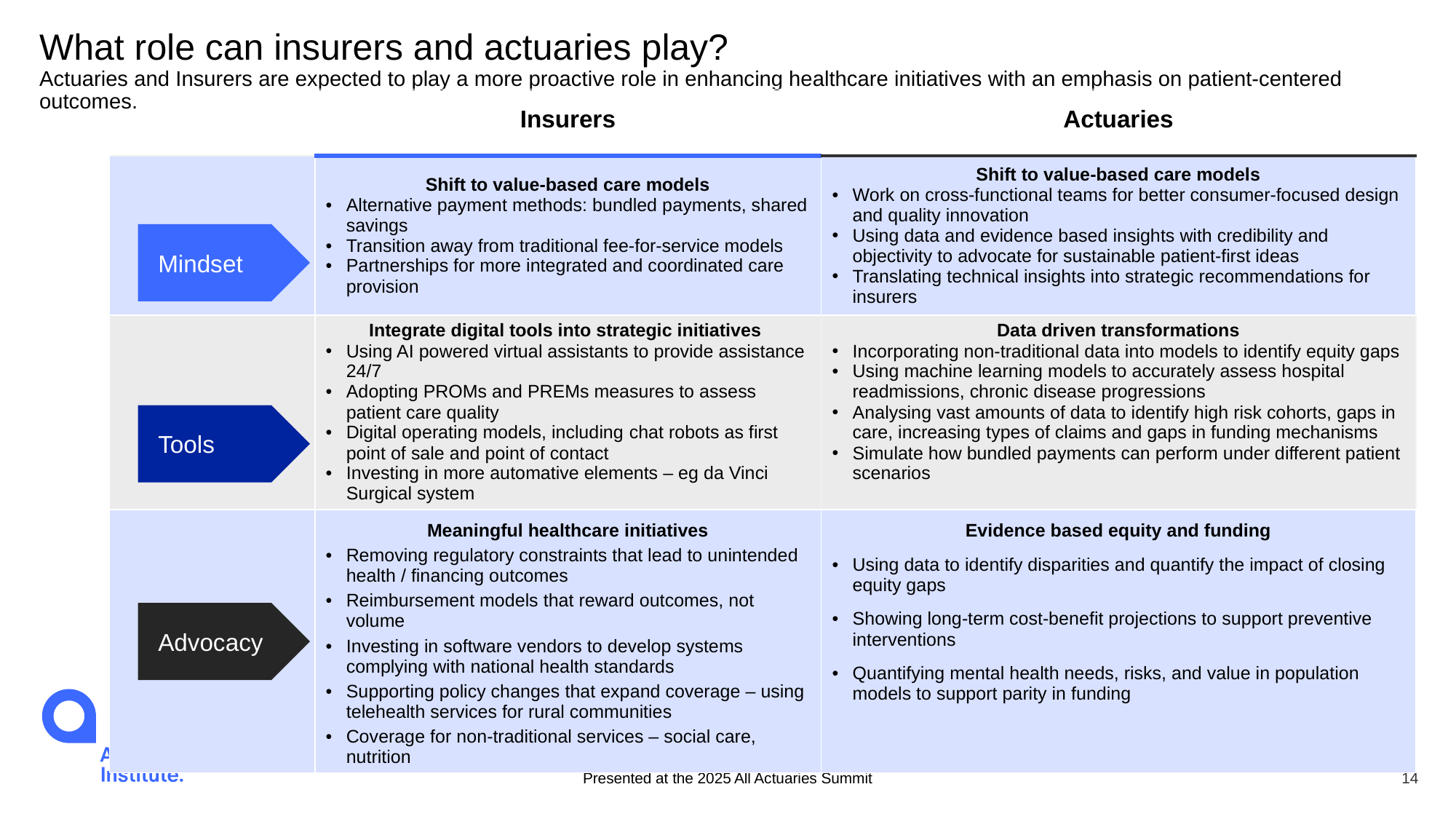

What role can insurers and actuaries play?
Actuaries and Insurers are expected to play a more proactive role in enhancing healthcare initiatives with an emphasis on patient-centered outcomes.
|  | Insurers | Actuaries |
| --- | --- | --- |
|  | Shift to value-based care models Alternative payment methods: bundled payments, shared savings Transition away from traditional fee-for-service models Partnerships for more integrated and coordinated care provision | Shift to value-based care models Work on cross-functional teams for better consumer-focused design and quality innovation Using data and evidence based insights with credibility and objectivity to advocate for sustainable patient-first ideas Translating technical insights into strategic recommendations for insurers |
|  | Integrate digital tools into strategic initiatives Using AI powered virtual assistants to provide assistance 24/7 Adopting PROMs and PREMs measures to assess patient care quality Digital operating models, including chat robots as first point of sale and point of contact Investing in more automative elements – eg da Vinci Surgical system | Data driven transformations Incorporating non-traditional data into models to identify equity gaps Using machine learning models to accurately assess hospital readmissions, chronic disease progressions Analysing vast amounts of data to identify high risk cohorts, gaps in care, increasing types of claims and gaps in funding mechanisms Simulate how bundled payments can perform under different patient scenarios |
|  | Meaningful healthcare initiatives Removing regulatory constraints that lead to unintended health / financing outcomes Reimbursement models that reward outcomes, not volume Investing in software vendors to develop systems complying with national health standards Supporting policy changes that expand coverage – using telehealth services for rural communities Coverage for non-traditional services – social care, nutrition | Evidence based equity and funding Using data to identify disparities and quantify the impact of closing equity gaps Showing long-term cost-benefit projections to support preventive interventions Quantifying mental health needs, risks, and value in population models to support parity in funding |
Mindset
Tools
Advocacy
Presented at the 2025 All Actuaries Summit
14